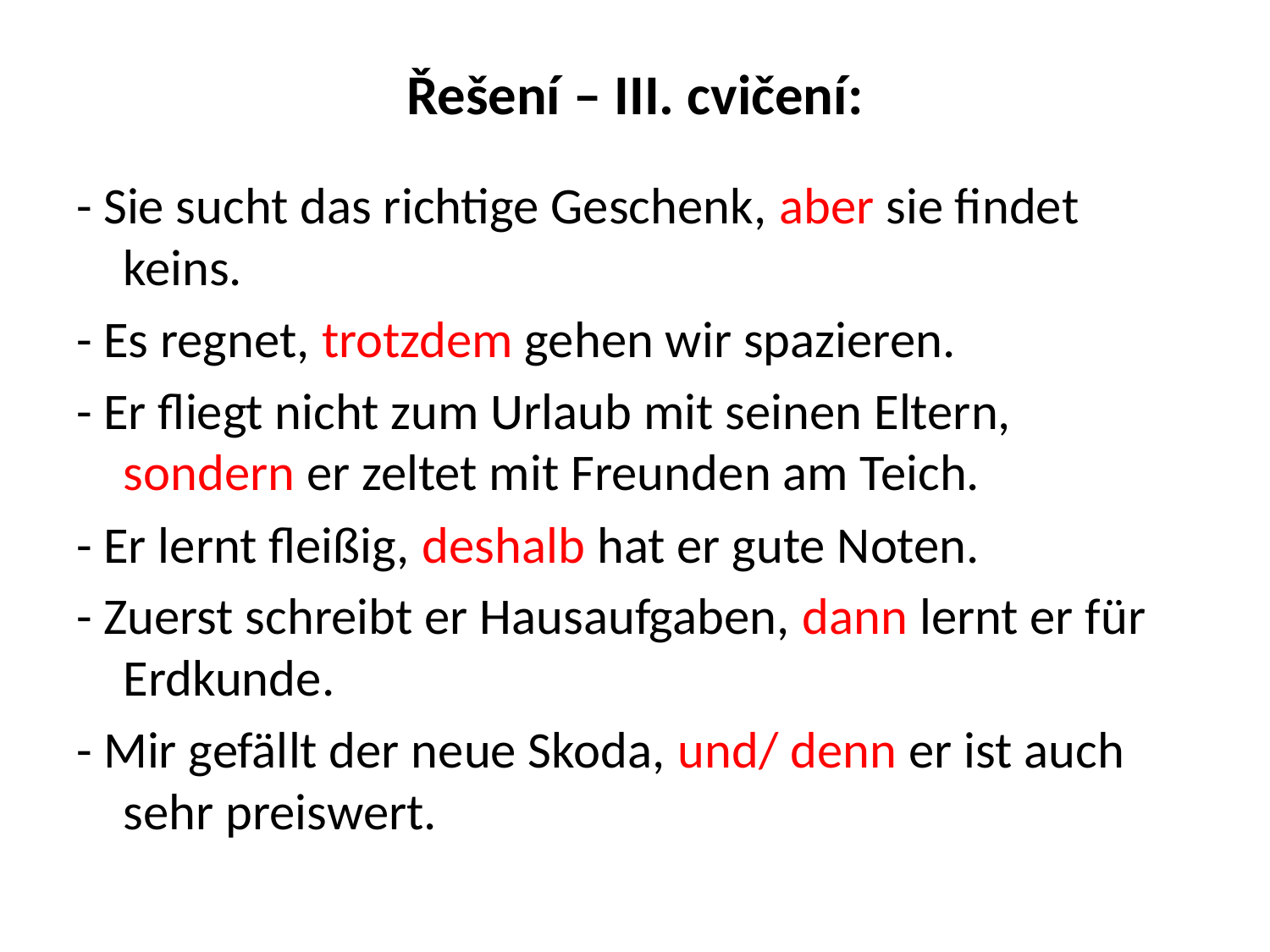

# Řešení – III. cvičení:
- Sie sucht das richtige Geschenk, aber sie findet keins.
- Es regnet, trotzdem gehen wir spazieren.
- Er fliegt nicht zum Urlaub mit seinen Eltern, sondern er zeltet mit Freunden am Teich.
- Er lernt fleißig, deshalb hat er gute Noten.
- Zuerst schreibt er Hausaufgaben, dann lernt er für Erdkunde.
- Mir gefällt der neue Skoda, und/ denn er ist auch sehr preiswert.